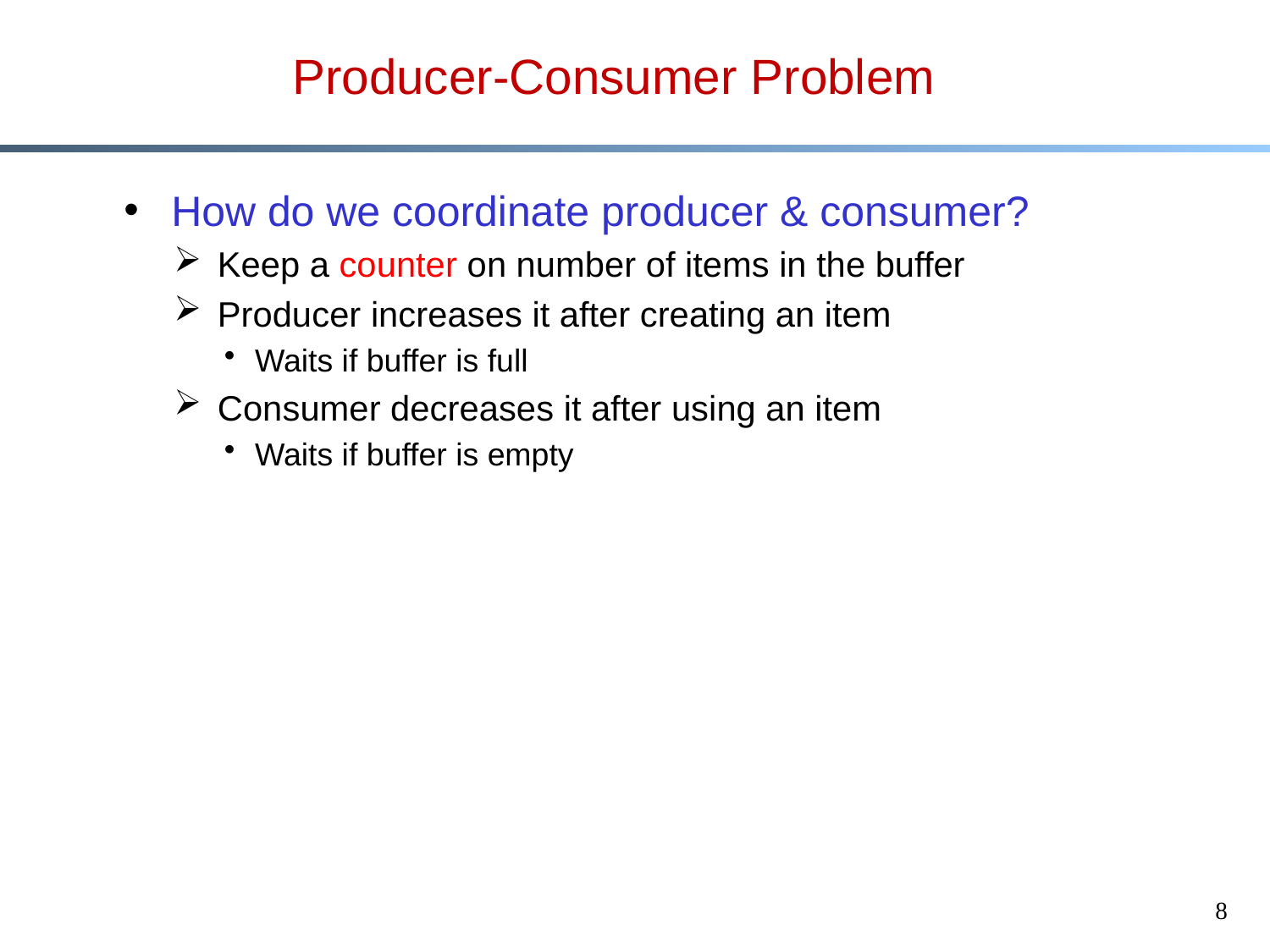

# Producer-Consumer Problem
How do we coordinate producer & consumer?
Keep a counter on number of items in the buffer
Producer increases it after creating an item
Waits if buffer is full
Consumer decreases it after using an item
Waits if buffer is empty
8